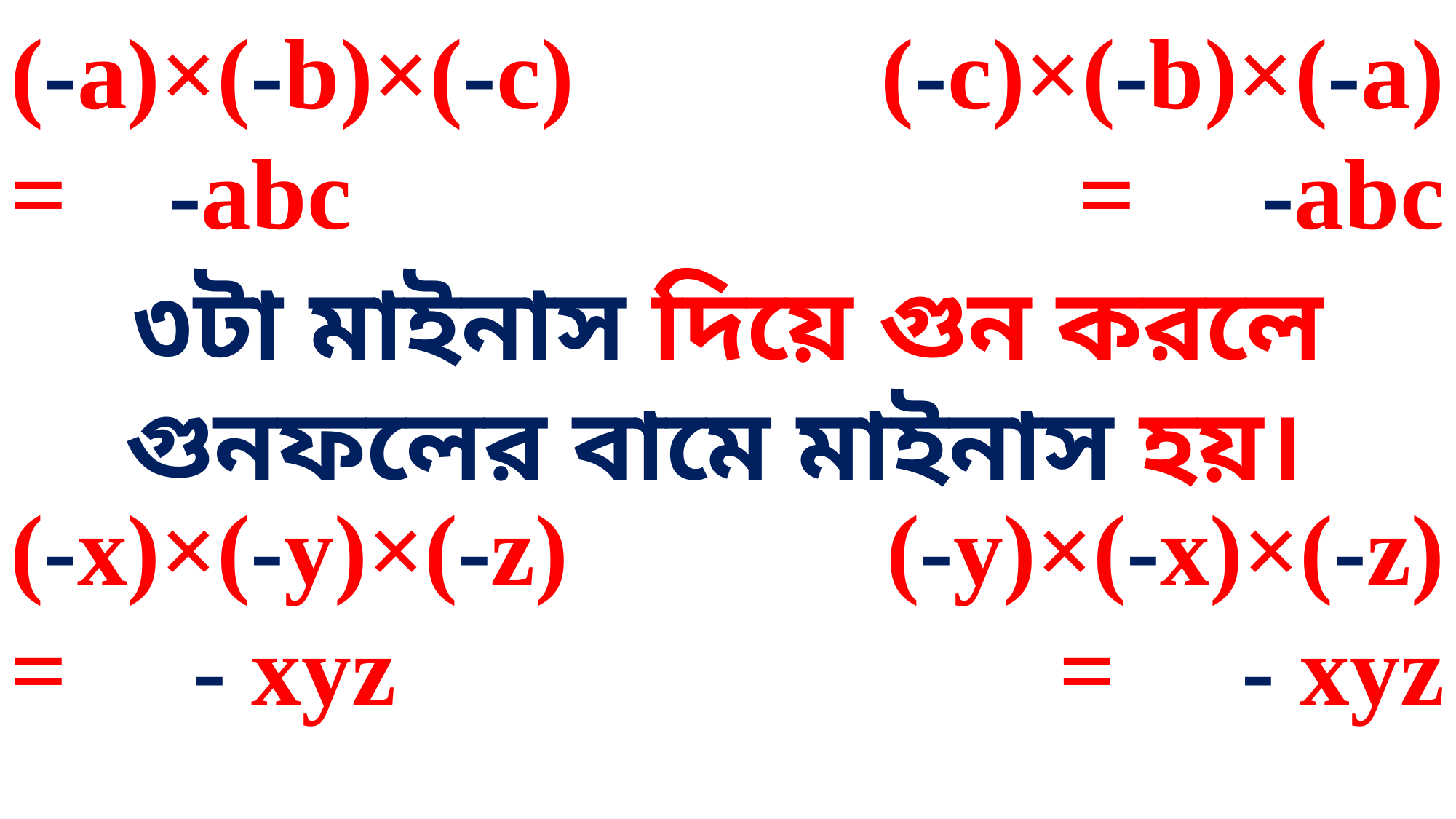

(-c)×(-b)×(-a)
=     -abc
(-a)×(-b)×(-c)
=    -abc
৩টা মাইনাস দিয়ে গুন করলে গুনফলের বামে মাইনাস হয়।
(-y)×(-x)×(-z)
=     - xyz
(-x)×(-y)×(-z)
=     - xyz